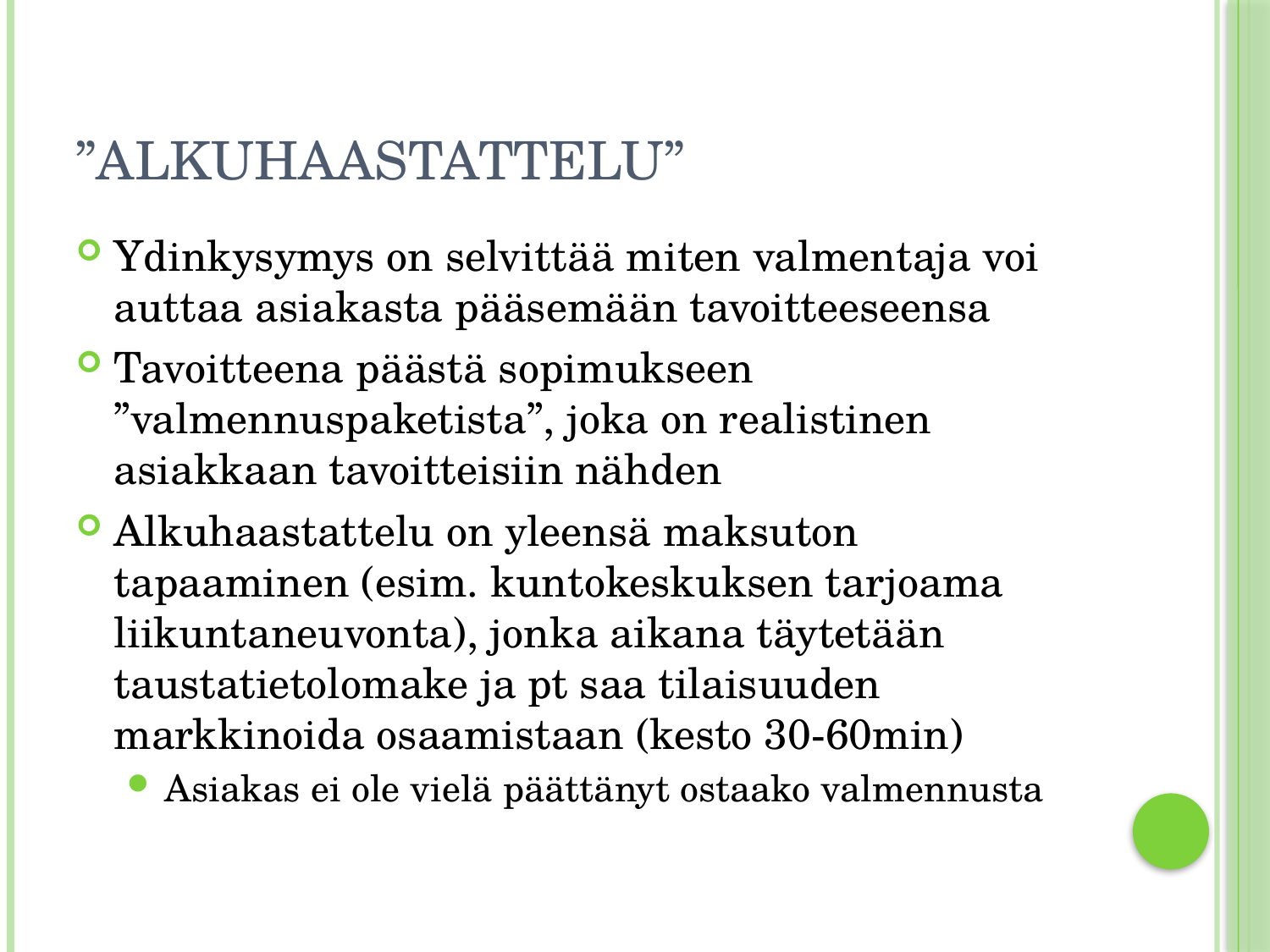

# ”Alkuhaastattelu”
Ydinkysymys on selvittää miten valmentaja voi auttaa asiakasta pääsemään tavoitteeseensa
Tavoitteena päästä sopimukseen ”valmennuspaketista”, joka on realistinen asiakkaan tavoitteisiin nähden
Alkuhaastattelu on yleensä maksuton tapaaminen (esim. kuntokeskuksen tarjoama liikuntaneuvonta), jonka aikana täytetään taustatietolomake ja pt saa tilaisuuden markkinoida osaamistaan (kesto 30-60min)
Asiakas ei ole vielä päättänyt ostaako valmennusta